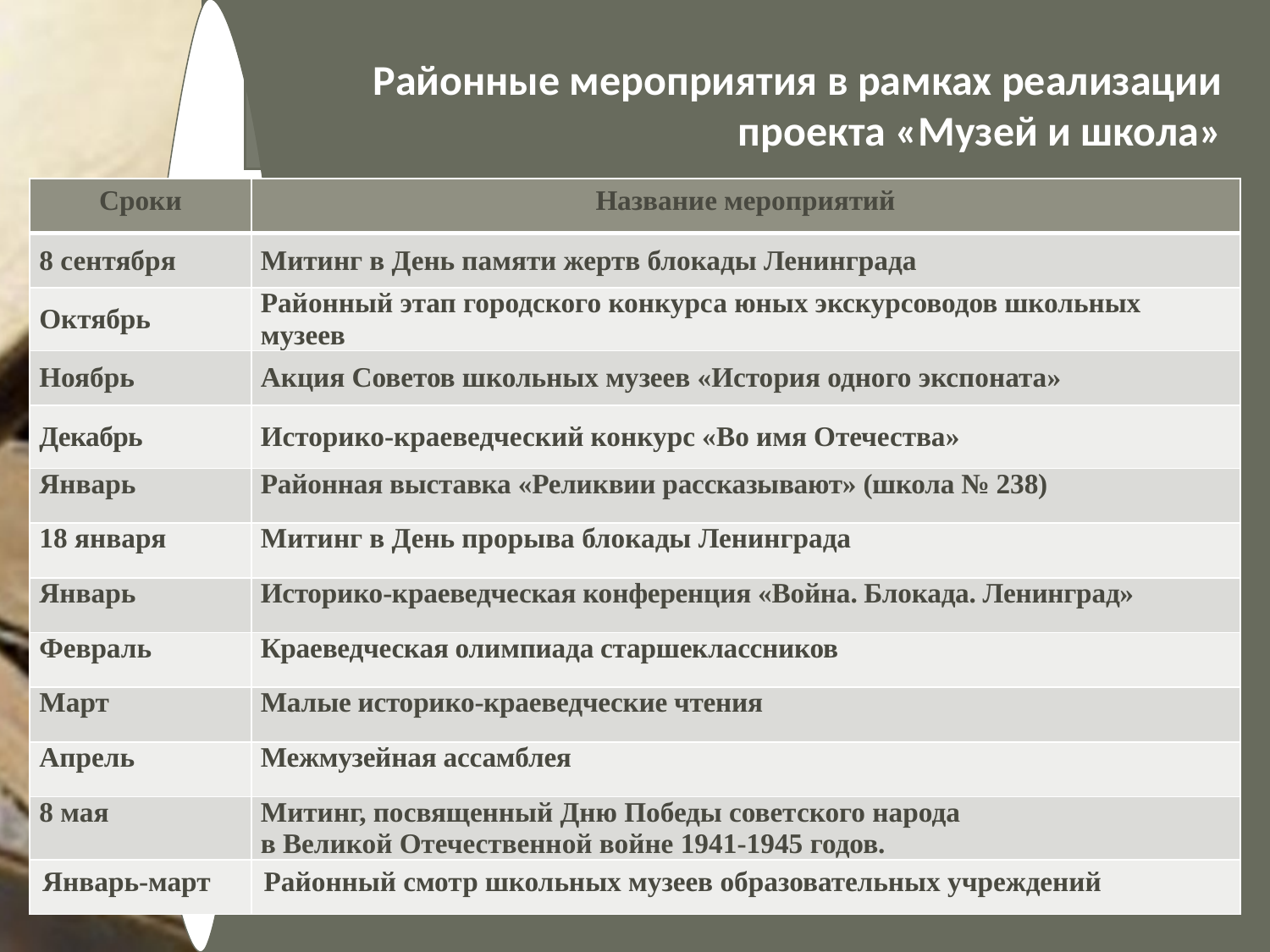

# Районные мероприятия в рамках реализации проекта «Музей и школа»
| Сроки | Название мероприятий |
| --- | --- |
| 8 сентября | Митинг в День памяти жертв блокады Ленинграда |
| Октябрь | Районный этап городского конкурса юных экскурсоводов школьных музеев |
| Ноябрь | Акция Советов школьных музеев «История одного экспоната» |
| Декабрь | Историко-краеведческий конкурс «Во имя Отечества» |
| Январь | Районная выставка «Реликвии рассказывают» (школа № 238) |
| 18 января | Митинг в День прорыва блокады Ленинграда |
| Январь | Историко-краеведческая конференция «Война. Блокада. Ленинград» |
| Февраль | Краеведческая олимпиада старшеклассников |
| Март | Малые историко-краеведческие чтения |
| Апрель | Межмузейная ассамблея |
| 8 мая | Митинг, посвященный Дню Победы советского народа в Великой Отечественной войне 1941-1945 годов. |
| Январь-март | Районный смотр школьных музеев образовательных учреждений |